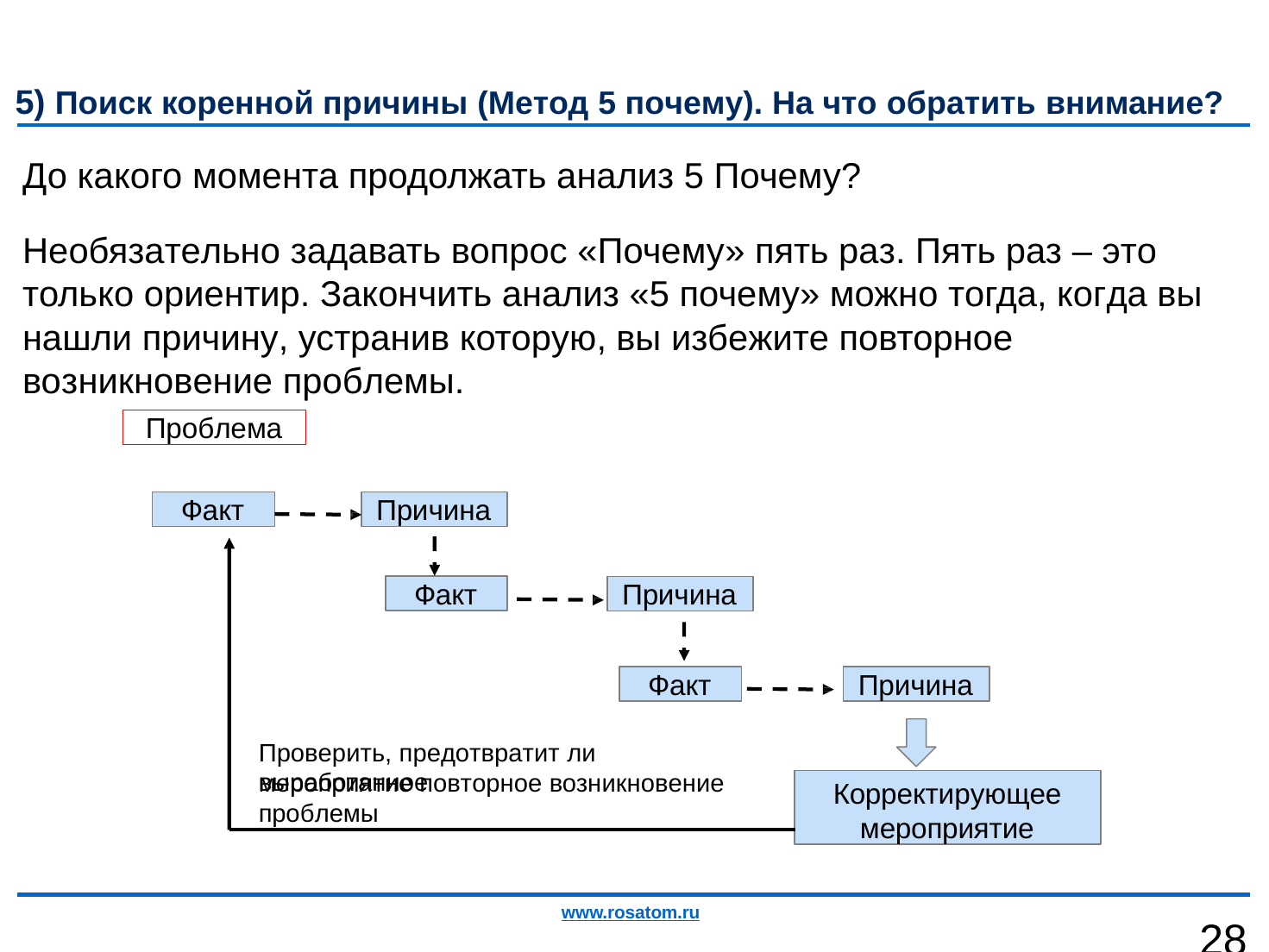

5) Поиск коренной причины (Метод 5 почему). На что обратить внимание?

# До какого момента продолжать анализ 5 Почему?
Необязательно задавать вопрос «Почему» пять раз. Пять раз – это только ориентир. Закончить анализ «5 почему» можно тогда, когда вы нашли причину, устранив которую, вы избежите повторное возникновение проблемы.
Проблема
Факт
Причина

Факт
Причина

Факт
Причина

Проверить, предотвратит ли выработанное
мероприятие повторное возникновение

Корректирующее мероприятие
проблемы

www.rosatom.ru
28